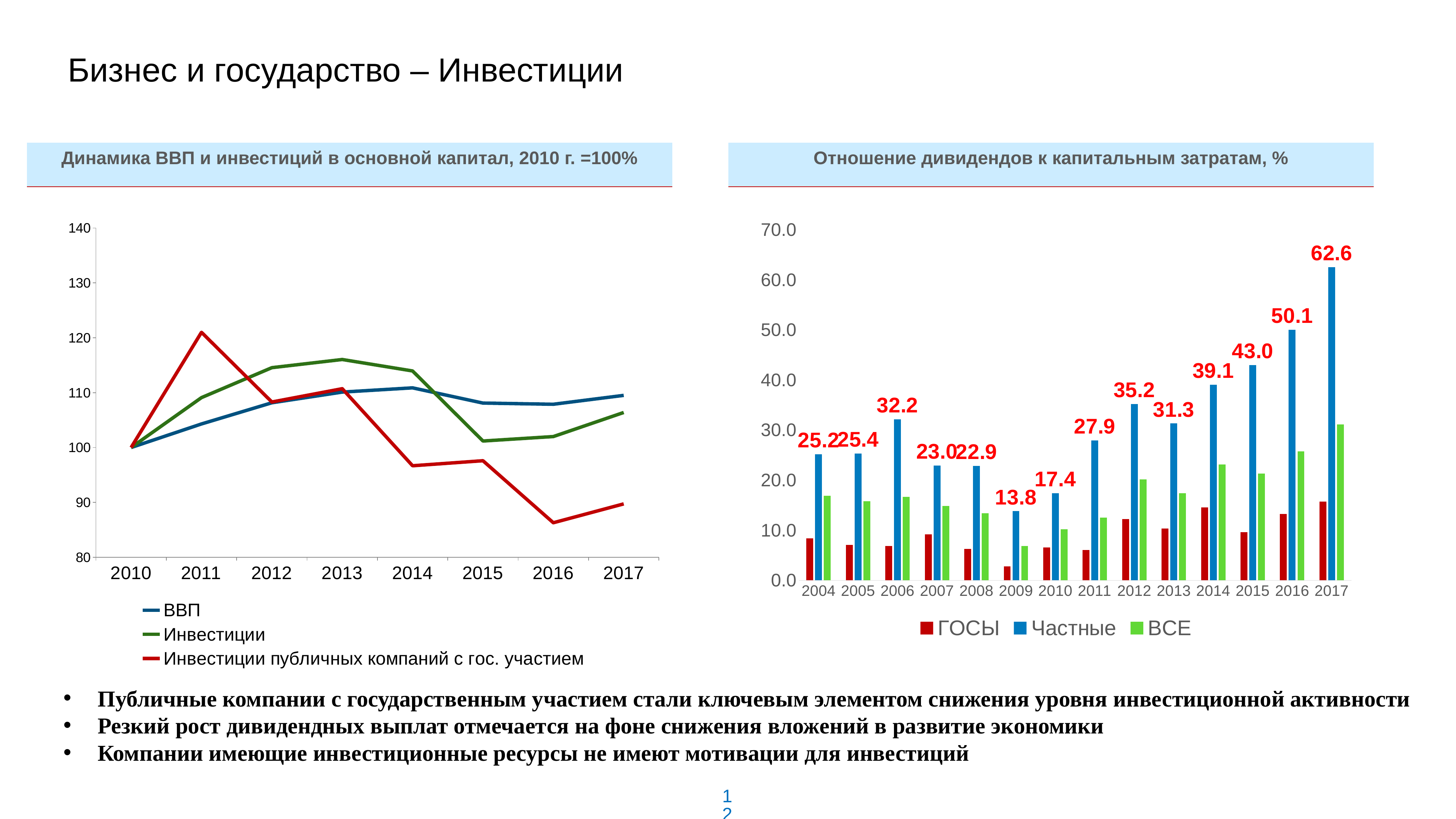

# Бизнес и государство – Инвестиции
| Динамика ВВП и инвестиций в основной капитал, 2010 г. =100% |
| --- |
| Отношение дивидендов к капитальным затратам, % |
| --- |

### Chart

| Category | ВВП | Инвестиции | Инвестиции публичных компаний с гос. участием |
|---|---|---|---|
| 2010 | 100.0 | 100.0 | 100.0 |
| 2011 | 104.3 | 109.1 | 121.0 |
| 2012 | 108.1591 | 114.55499999999999 | 108.30163347505032 |
| 2013 | 110.1059638 | 116.04421500000021 | 110.72504965620485 |
| 2014 | 110.87670554659972 | 113.95541912999998 | 96.68034272199782 |
| 2015 | 108.104787907935 | 101.19241218743973 | 97.59639704684996 |
| 2016 | 107.88857833211887 | 102.00195148493962 | 86.29671160234643 |
| 2017 | 109.5069070071009 | 106.38803539879164 | 89.73005585517019 |

### Chart

| Category | ГОСЫ | Частные | ВСЕ |
|---|---|---|---|
| 2004 | 8.400375160209098 | 25.184329361854115 | 16.89692836794639 |
| 2005 | 7.0500738748295175 | 25.351715866824847 | 15.80005560876147 |
| 2006 | 6.878055985261312 | 32.16614990935453 | 16.688961752100308 |
| 2007 | 9.199803210626627 | 22.956614632183502 | 14.891773572163844 |
| 2008 | 6.312212154056546 | 22.883420759019913 | 13.382423247721729 |
| 2009 | 2.821320013690136 | 13.812078381741467 | 6.829651387333488 |
| 2010 | 6.532399963069372 | 17.42342858383586 | 10.240123733171101 |
| 2011 | 6.051207479118363 | 27.949368827278715 | 12.558731604059306 |
| 2012 | 12.228913483935411 | 35.24807860402441 | 20.16784990701613 |
| 2013 | 10.355504389262677 | 31.338753538318176 | 17.40897976398129 |
| 2014 | 14.571680531599657 | 39.05856909564358 | 23.181690325271457 |
| 2015 | 9.596555176723882 | 42.99895478431946 | 21.34448373227249 |
| 2016 | 13.28755068433723 | 50.05051469116199 | 25.80105475369278 |
| 2017 | 15.699131149410148 | 62.59232368547484 | 31.14427314828153 |
Публичные компании с государственным участием стали ключевым элементом снижения уровня инвестиционной активности
Резкий рост дивидендных выплат отмечается на фоне снижения вложений в развитие экономики
Компании имеющие инвестиционные ресурсы не имеют мотивации для инвестиций
12